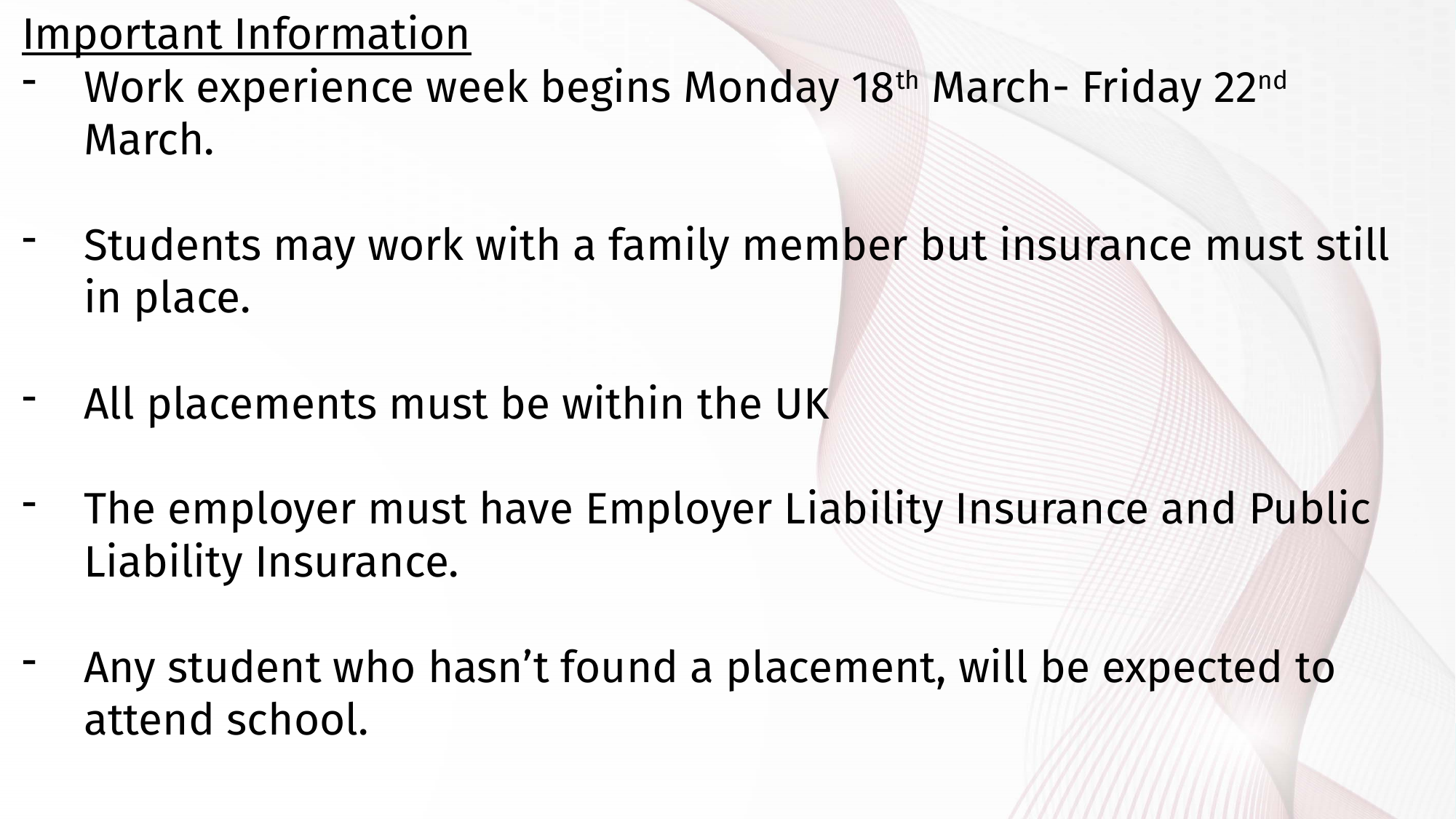

Important Information
Work experience week begins Monday 18th March- Friday 22nd March.

Students may work with a family member but insurance must still in place.

All placements must be within the UK

The employer must have Employer Liability Insurance and Public Liability Insurance.

Any student who hasn’t found a placement, will be expected to attend school.